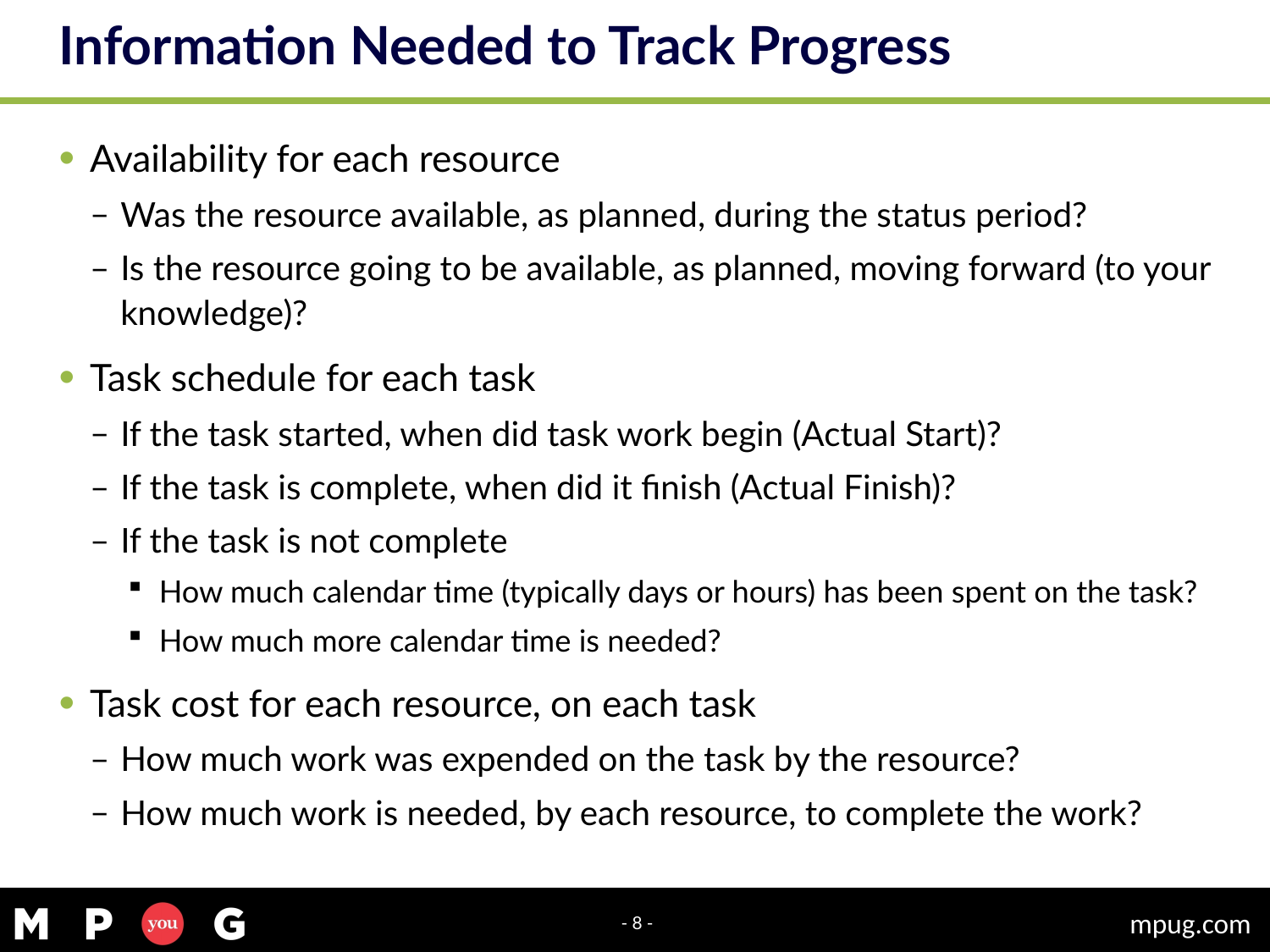

# Information Needed to Track Progress
Availability for each resource
Was the resource available, as planned, during the status period?
Is the resource going to be available, as planned, moving forward (to your knowledge)?
Task schedule for each task
If the task started, when did task work begin (Actual Start)?
If the task is complete, when did it finish (Actual Finish)?
If the task is not complete
How much calendar time (typically days or hours) has been spent on the task?
How much more calendar time is needed?
Task cost for each resource, on each task
How much work was expended on the task by the resource?
How much work is needed, by each resource, to complete the work?
 - 8 -